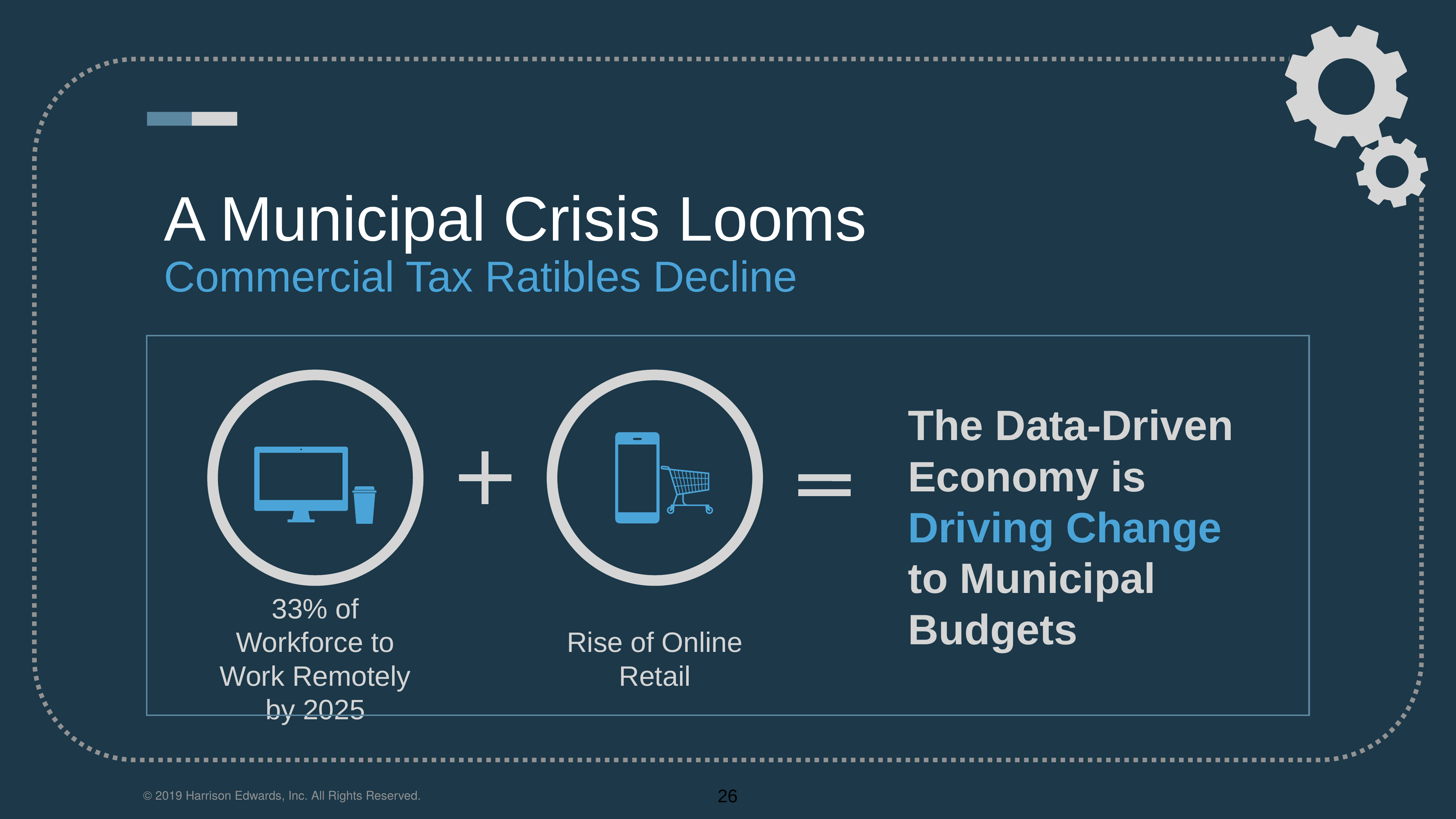

26

A Municipal Crisis Looms
Commercial Tax Ratibles Decline

The Data-Driven Economy is
Driving Change
to Municipal Budgets

33% of Workforce to Work Remotely by 2025
Rise of Online Retail
© 2019 Harrison Edwards, Inc. All Rights Reserved.